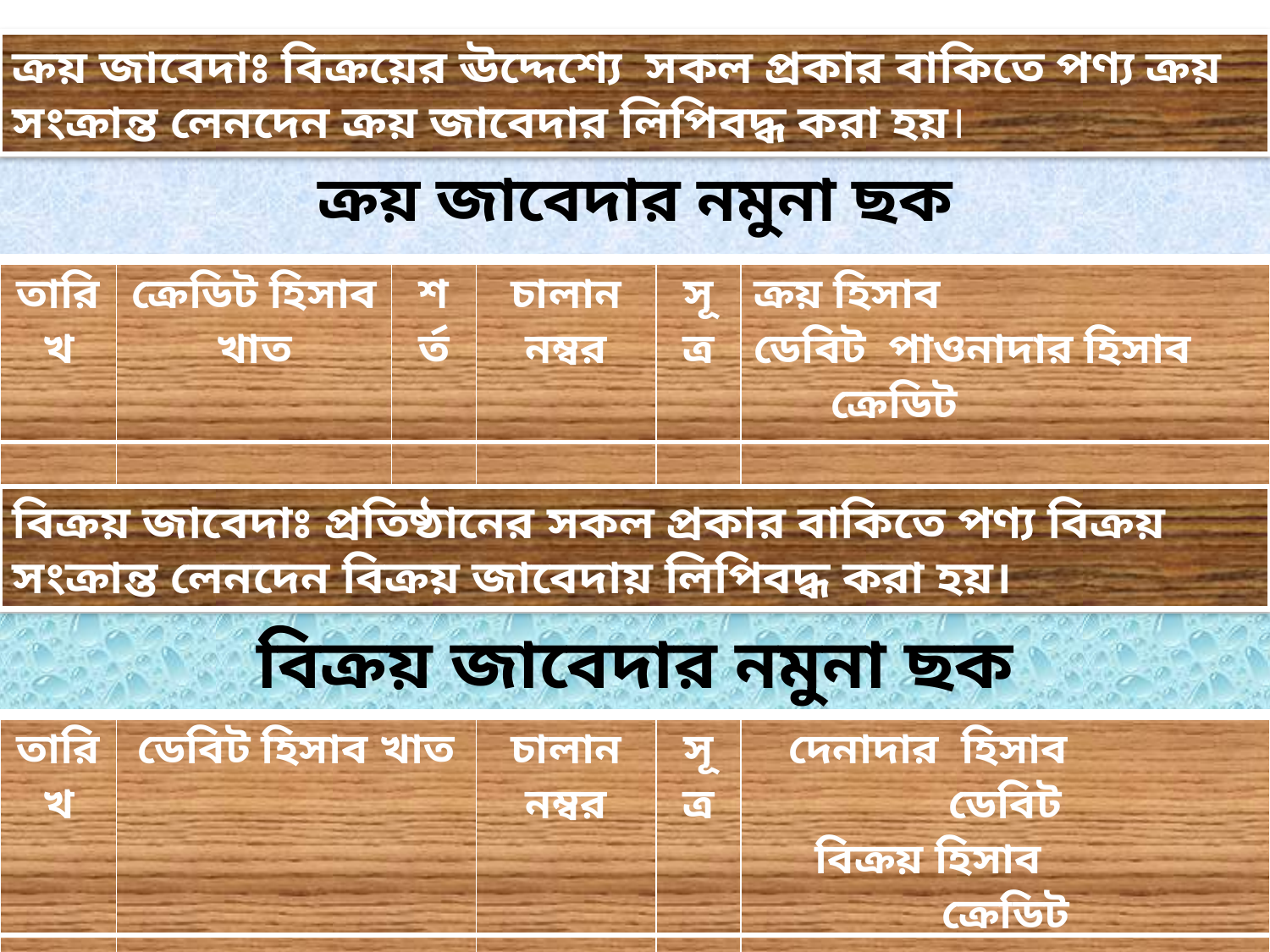

ক্রয় জাবেদাঃ বিক্রয়ের ঊদ্দেশ্যে  সকল প্রকার বাকিতে পণ্য ক্রয় সংক্রান্ত লেনদেন ক্রয় জাবেদার লিপিবদ্ধ করা হয়।
ক্রয় জাবেদার নমুনা ছক
| তারিখ | ক্রেডিট হিসাব খাত | শর্ত | চালান নম্বর | সূত্র | ক্রয় হিসাব ডেবিট পাওনাদার হিসাব ক্রেডিট |
| --- | --- | --- | --- | --- | --- |
|  |  |  |  |  |  |
বিক্রয় জাবেদাঃ প্রতিষ্ঠানের সকল প্রকার বাকিতে পণ্য বিক্রয় সংক্রান্ত লেনদেন বিক্রয় জাবেদায় লিপিবদ্ধ করা হয়।
বিক্রয় জাবেদার নমুনা ছক
| তারিখ | ডেবিট হিসাব খাত | চালান নম্বর | সূত্র | দেনাদার হিসাব ডেবিট বিক্রয় হিসাব ক্রেডিট |
| --- | --- | --- | --- | --- |
|  |  |  |  |  |